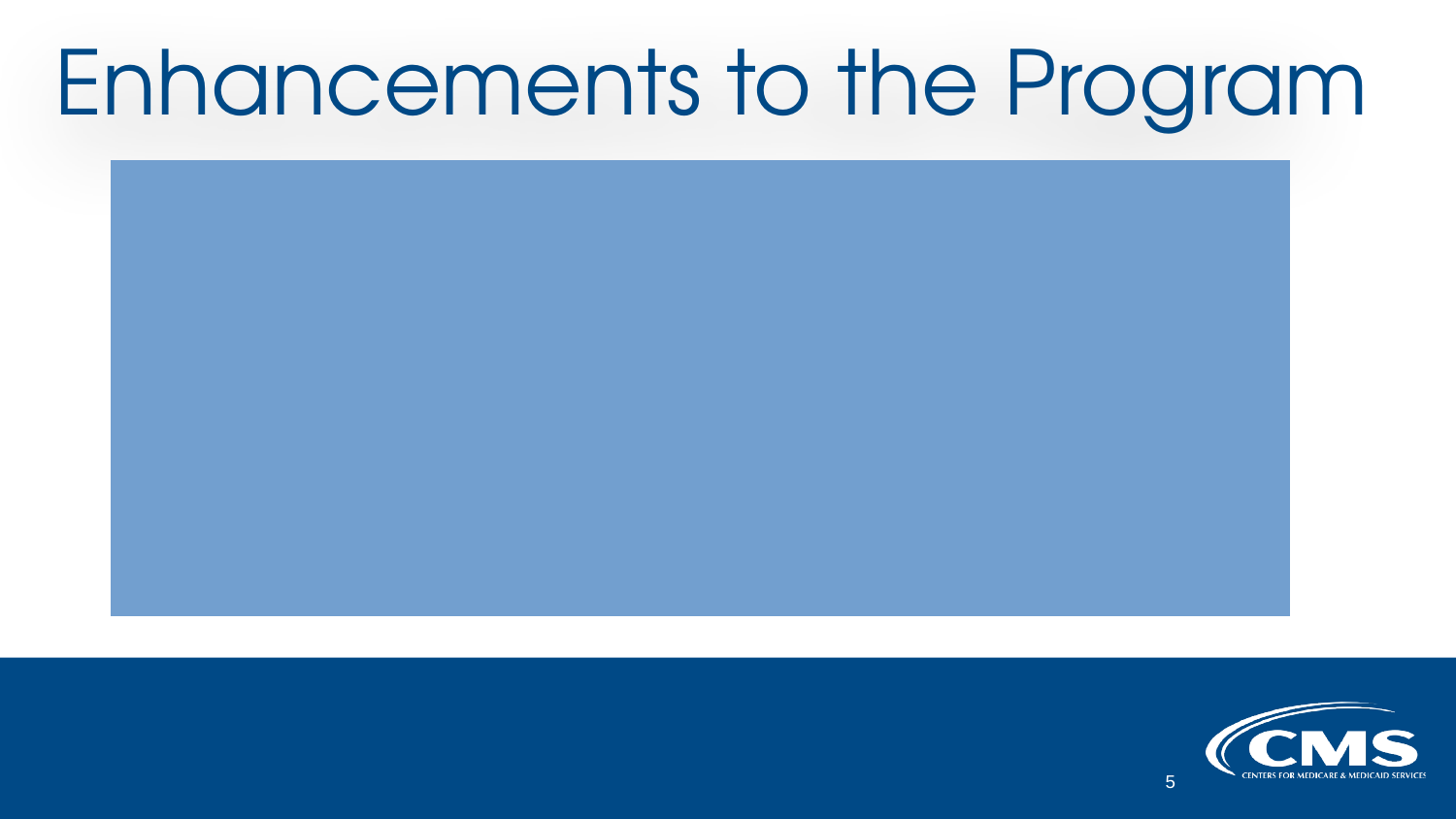

# Enhancements to the Program
Created TTT SOP and Workflow
Established Core Questions and Expected Response(s)
Developed ISSO Approval Process
Standard Templates
Scenario Library
Centralized Program Location
TTT Committee

5